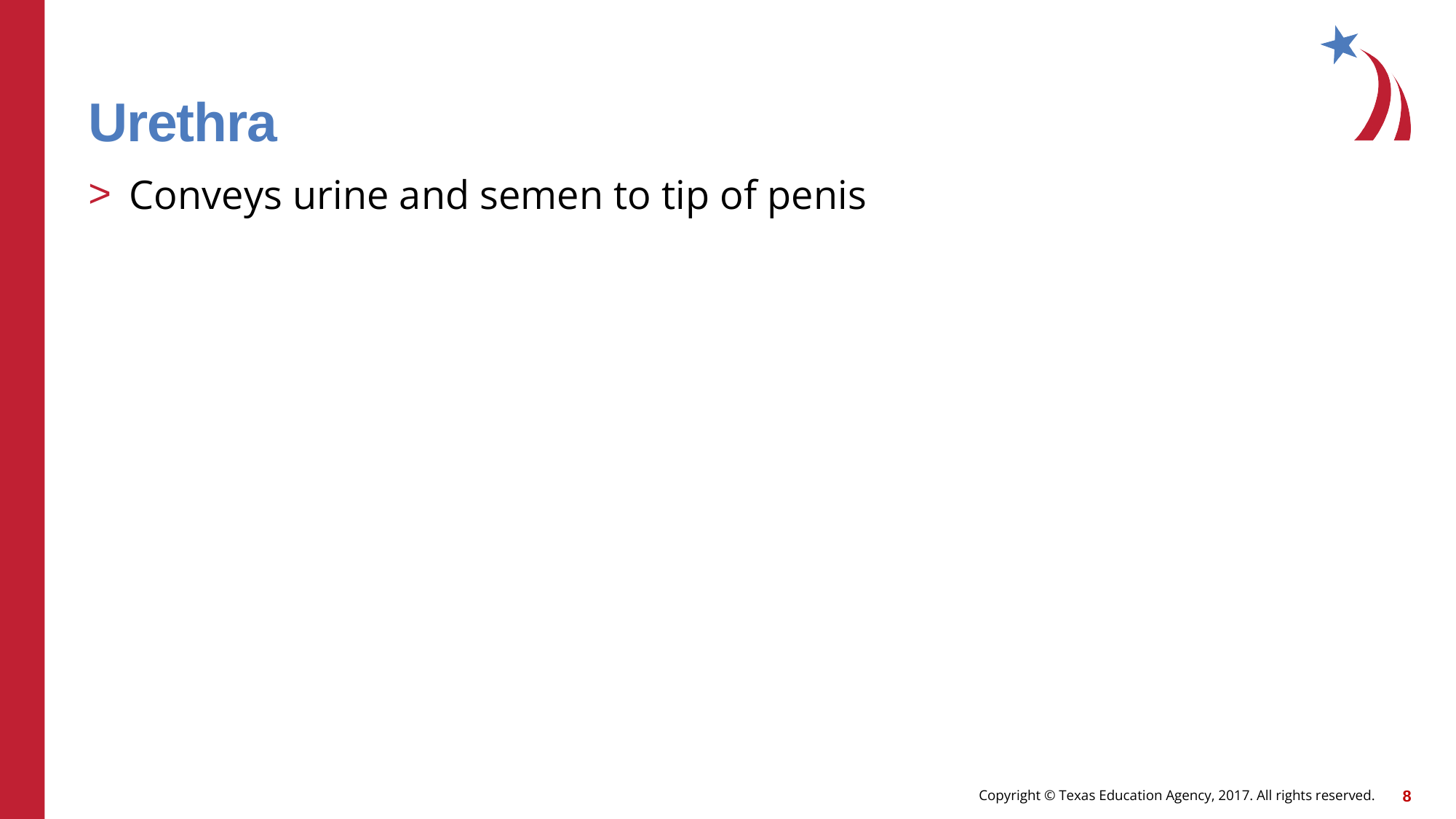

# Urethra
Conveys urine and semen to tip of penis